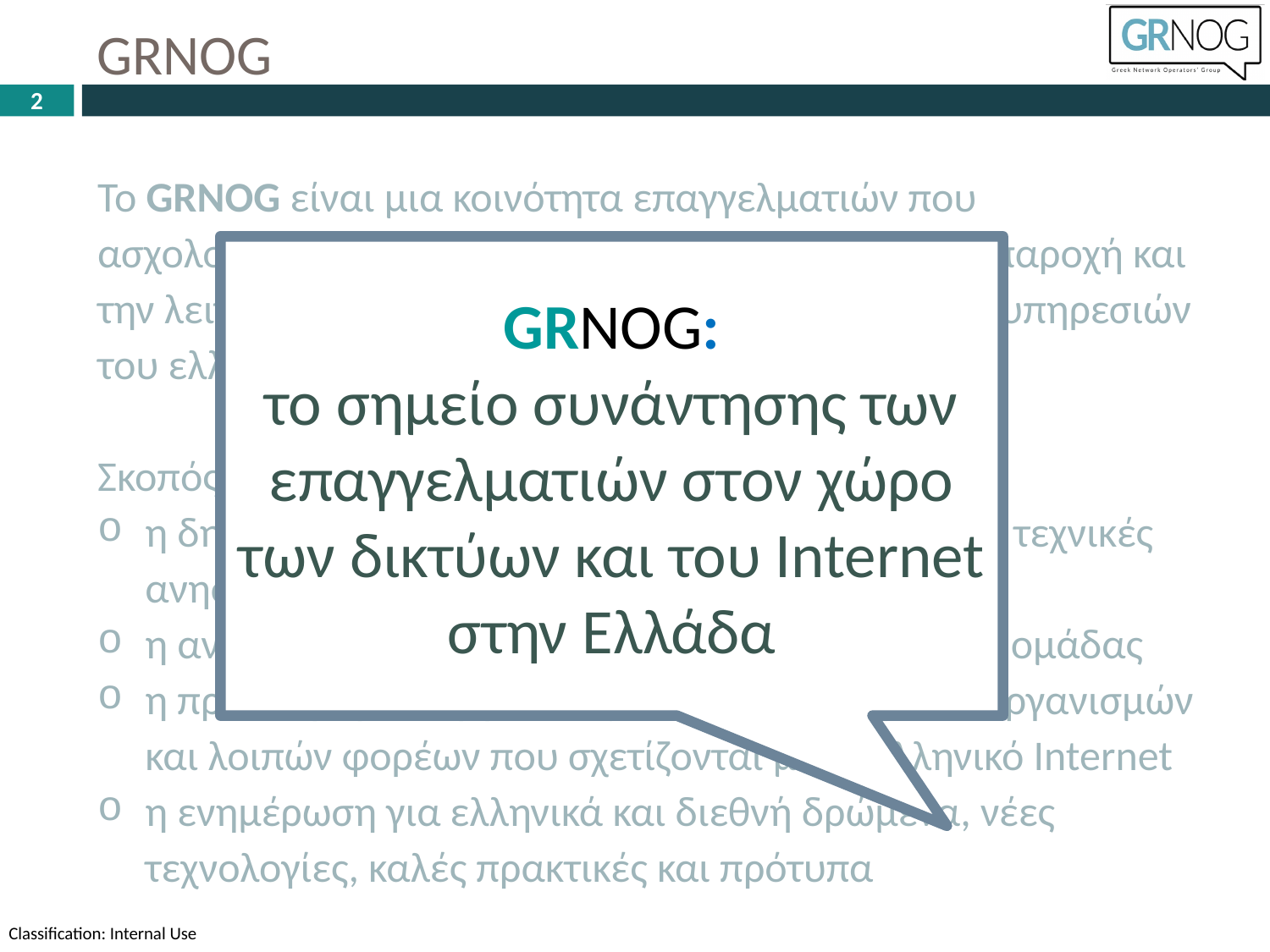

GRNOG
2

To GRNOG είναι μια κοινότητα επαγγελματιών που ασχολούνται με τον σχεδιασμό, την υλοποίηση, την παροχή και την λειτουργία των υποδομών, των δικτύων και των υπηρεσιών του ελληνικού Internet.

Σκοπός είναι:
η δημιουργία ενός ανθρώπινου δικτύου με κοινές τεχνικές ανησυχίες
η ανταλλαγή τεχνογνωσίας μεταξύ των μελών της ομάδας
η προώθηση συνεργασίας μεταξύ των εταιριών, οργανισμών και λοιπών φορέων που σχετίζονται με το ελληνικό Internet
η ενημέρωση για ελληνικά και διεθνή δρώμενα, νέες τεχνολογίες, καλές πρακτικές και πρότυπα

GRNOG:
το σημείο συνάντησης των επαγγελματιών στον χώρο των δικτύων και του Internet στην Ελλάδα